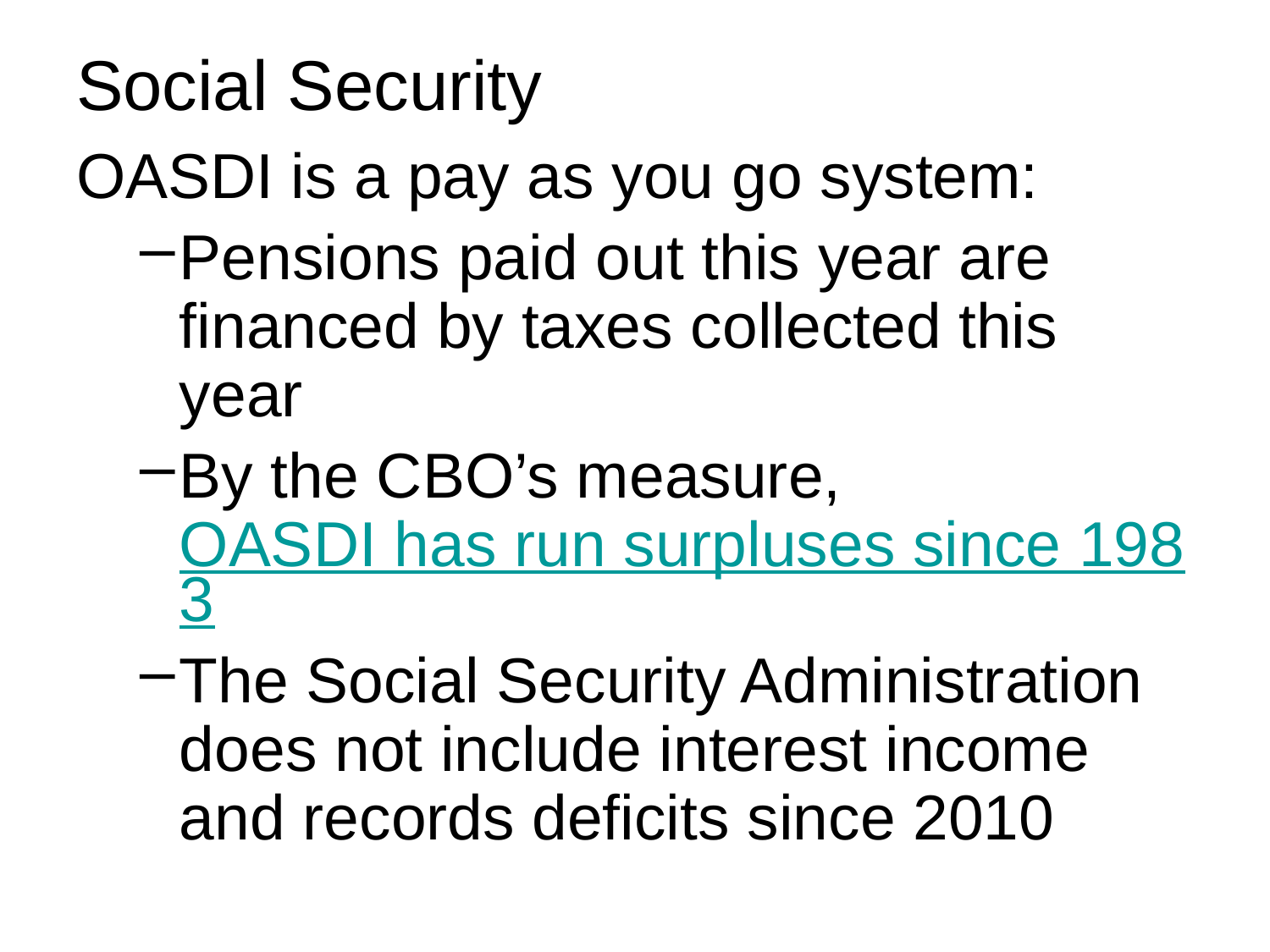

# Social Security
OASDI is a pay as you go system:
Pensions paid out this year are financed by taxes collected this year
By the CBO’s measure, OASDI has run surpluses since 1983
The Social Security Administration does not include interest income and records deficits since 2010